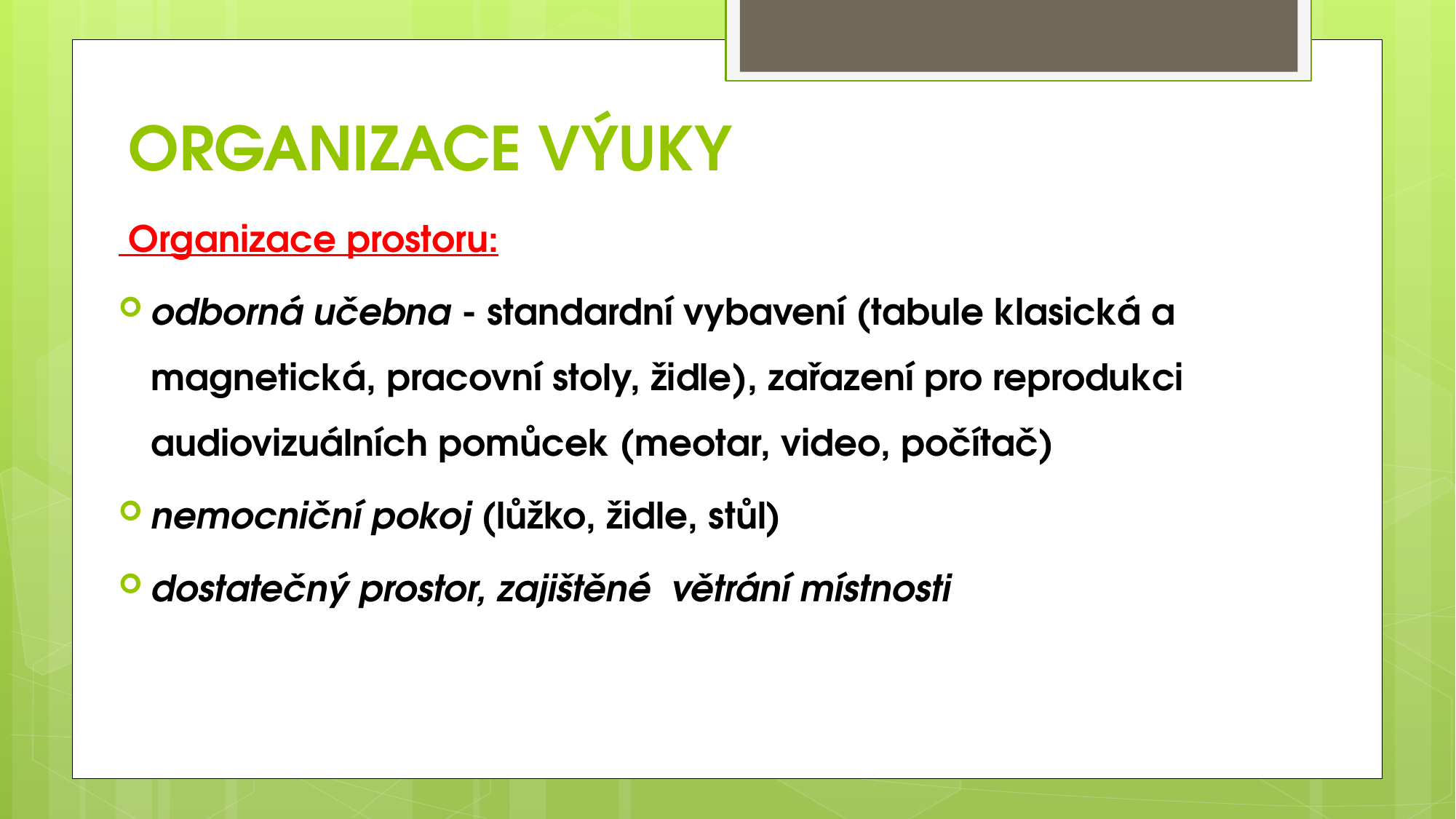

# Organizace výuky
 Organizace prostoru:
odborná učebna - standardní vybavení (tabule klasická a magnetická, pracovní stoly, židle), zařazení pro reprodukci audiovizuálních pomůcek (meotar, video, počítač)
nemocniční pokoj (lůžko, židle, stůl)
dostatečný prostor, zajištěné  větrání místnosti